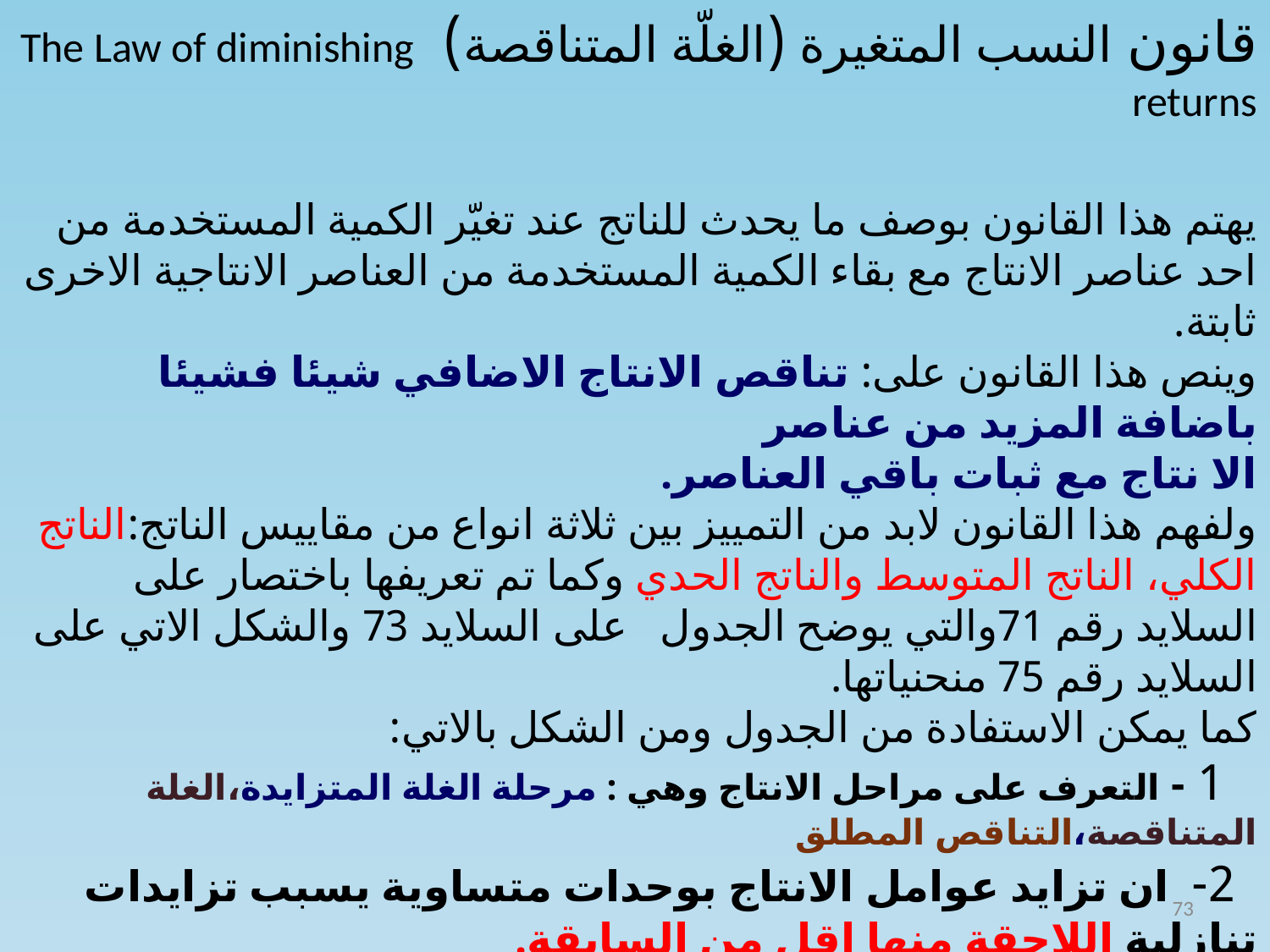

قانون النسب المتغيرة (الغلّة المتناقصة)  The Law of diminishing returns

يهتم هذا القانون بوصف ما يحدث للناتج عند تغيّر الكمية المستخدمة من احد عناصر الانتاج مع بقاء الكمية المستخدمة من العناصر الانتاجية الاخرى ثابتة.
وينص هذا القانون على: تناقص الانتاج الاضافي شيئا فشيئا باضافة المزيد من عناصر
الا نتاج مع ثبات باقي العناصر.
ولفهم هذا القانون لابد من التمييز بين ثلاثة انواع من مقاييس الناتج:الناتج الكلي، الناتج المتوسط والناتج الحدي وكما تم تعريفها باختصار على السلايد رقم 71والتي يوضح الجدول   على السلايد 73 والشكل الاتي على السلايد رقم 75 منحنياتها.
كما يمكن الاستفادة من الجدول ومن الشكل بالاتي:
   1 - التعرف على مراحل الانتاج وهي : مرحلة الغلة المتزايدة،الغلة المتناقصة،التناقص المطلق
  2-  ان تزايد عوامل الانتاج بوحدات متساوية يسبب تزايدات تنازلية اللاحقة منها اقل من السابقة.
3- ان سريان قانون تناقص الغلة يبدا بعد بلوغ اعلى نقطة على منحنى الانتاج الحديMP
4-ان الحدالذي يبدأ عنده تناقص الغلة هو ليس الحد الذي تتوقف عنده العملية الانتاجية،لان ذلك له علاقة بمحاولة المنتج الحصول على اكبر قدر من الانتاج بأقل التكاليف.وهذا موضوع له علاقةبنفقات الانتاج معبرا عنها بالنقود ومستوى اسعار المحصول الزراعي في السوق

73